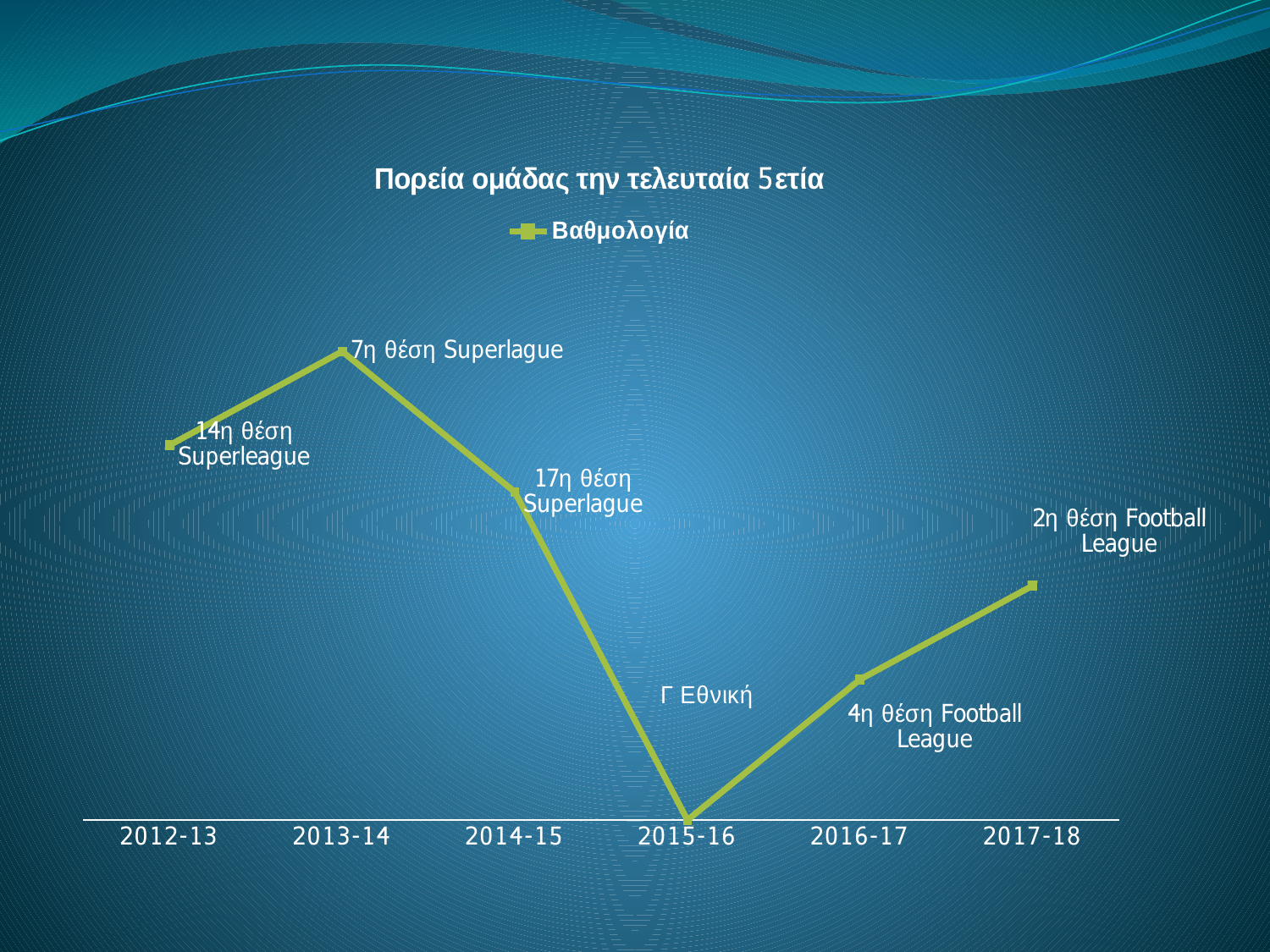

### Chart: Πορεία ομάδας την τελευταία 5ετία

| Category | Βαθμολογία |
|---|---|
| 2012-13 | 800.0 |
| 2013-14 | 1000.0 |
| 2014-15 | 700.0 |
| 2015-16 | 0.0 |
| 2016-17 | 300.0 |
| 2017-18 | 500.0 |